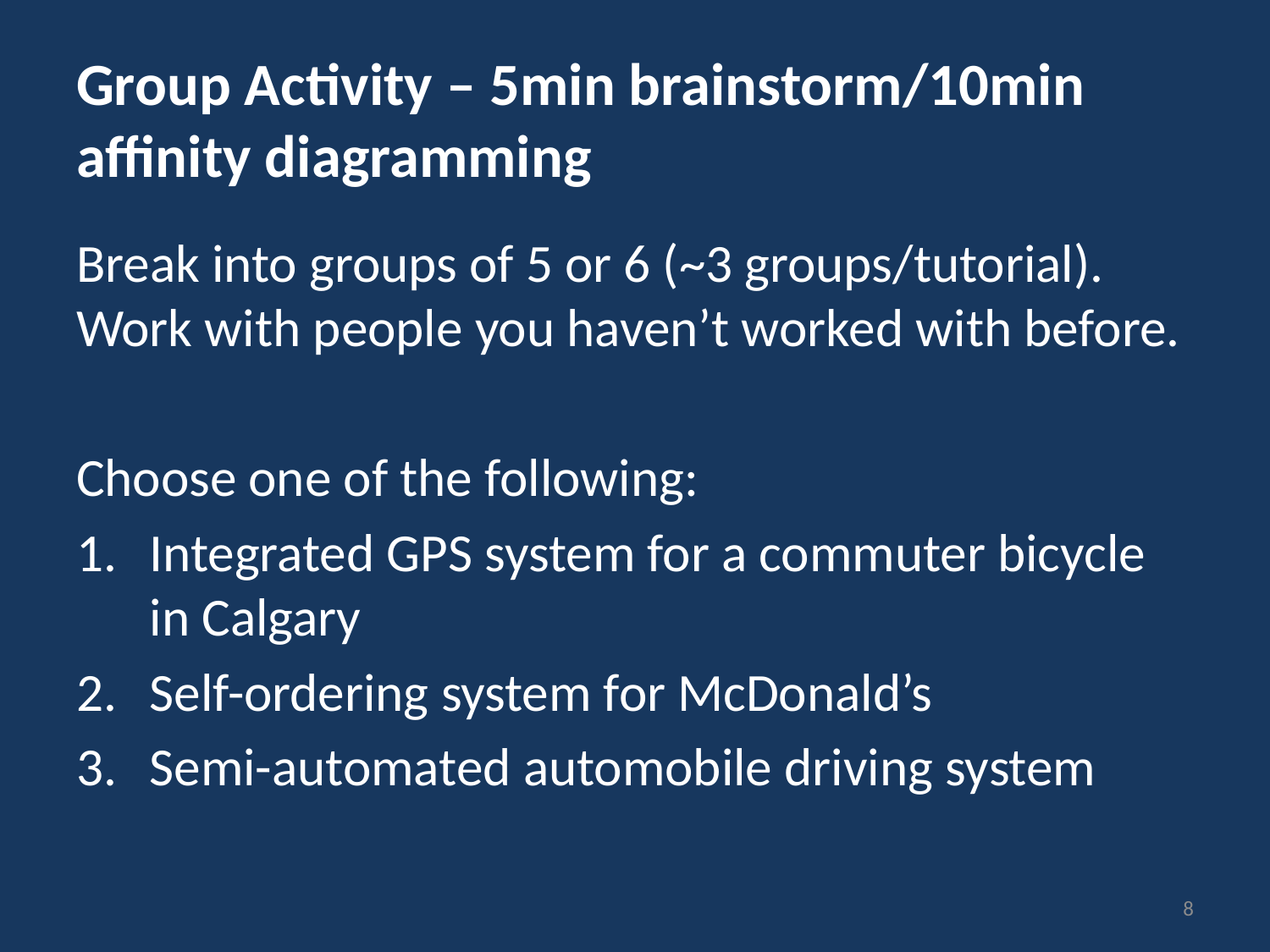

# Group Activity – 5min brainstorm/10min affinity diagramming
Break into groups of 5 or 6 (~3 groups/tutorial). Work with people you haven’t worked with before.

Choose one of the following:
Integrated GPS system for a commuter bicycle in Calgary
Self-ordering system for McDonald’s
Semi-automated automobile driving system
8